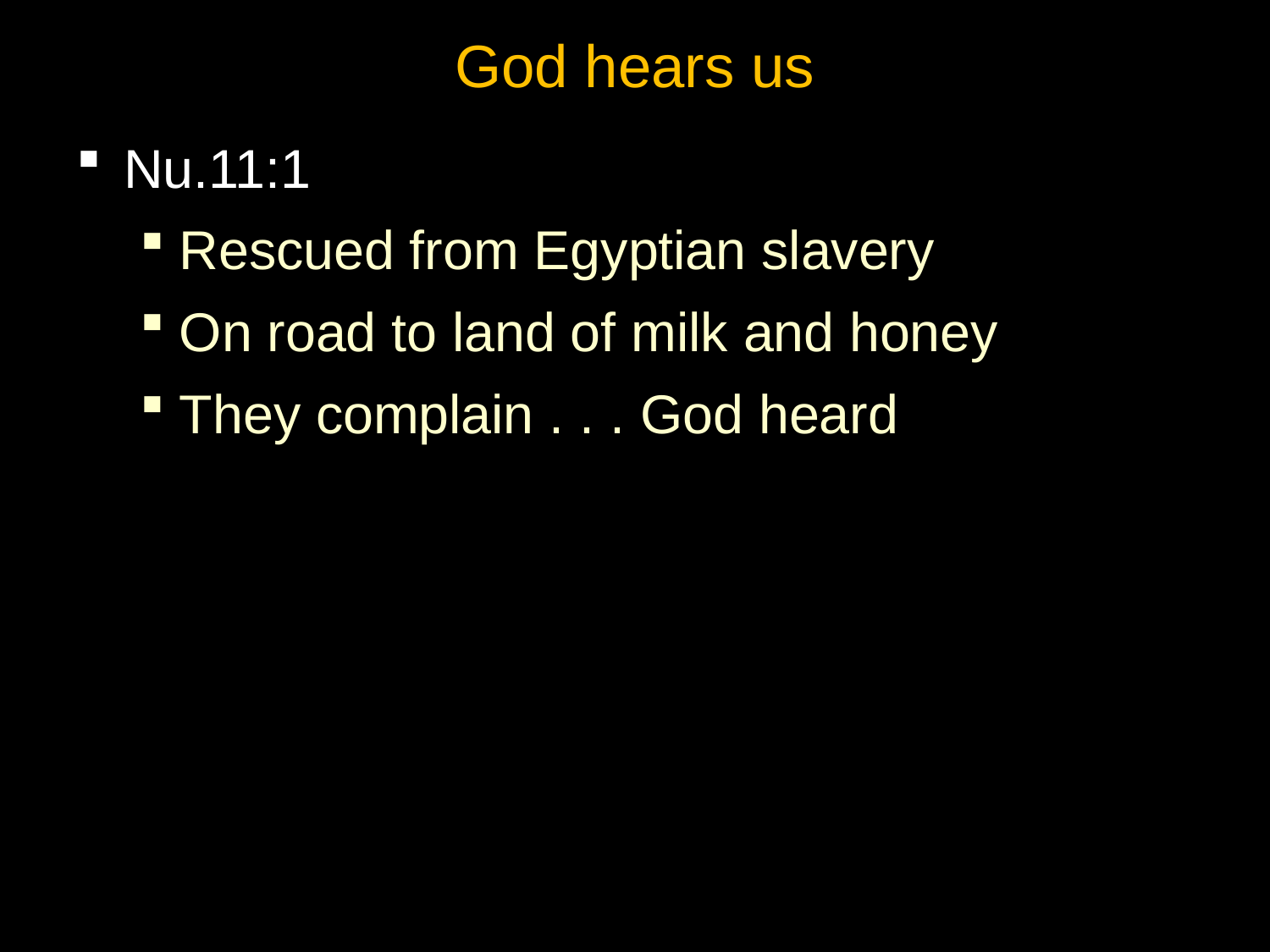

# God hears us
Nu.11:1
Rescued from Egyptian slavery
On road to land of milk and honey
They complain . . . God heard